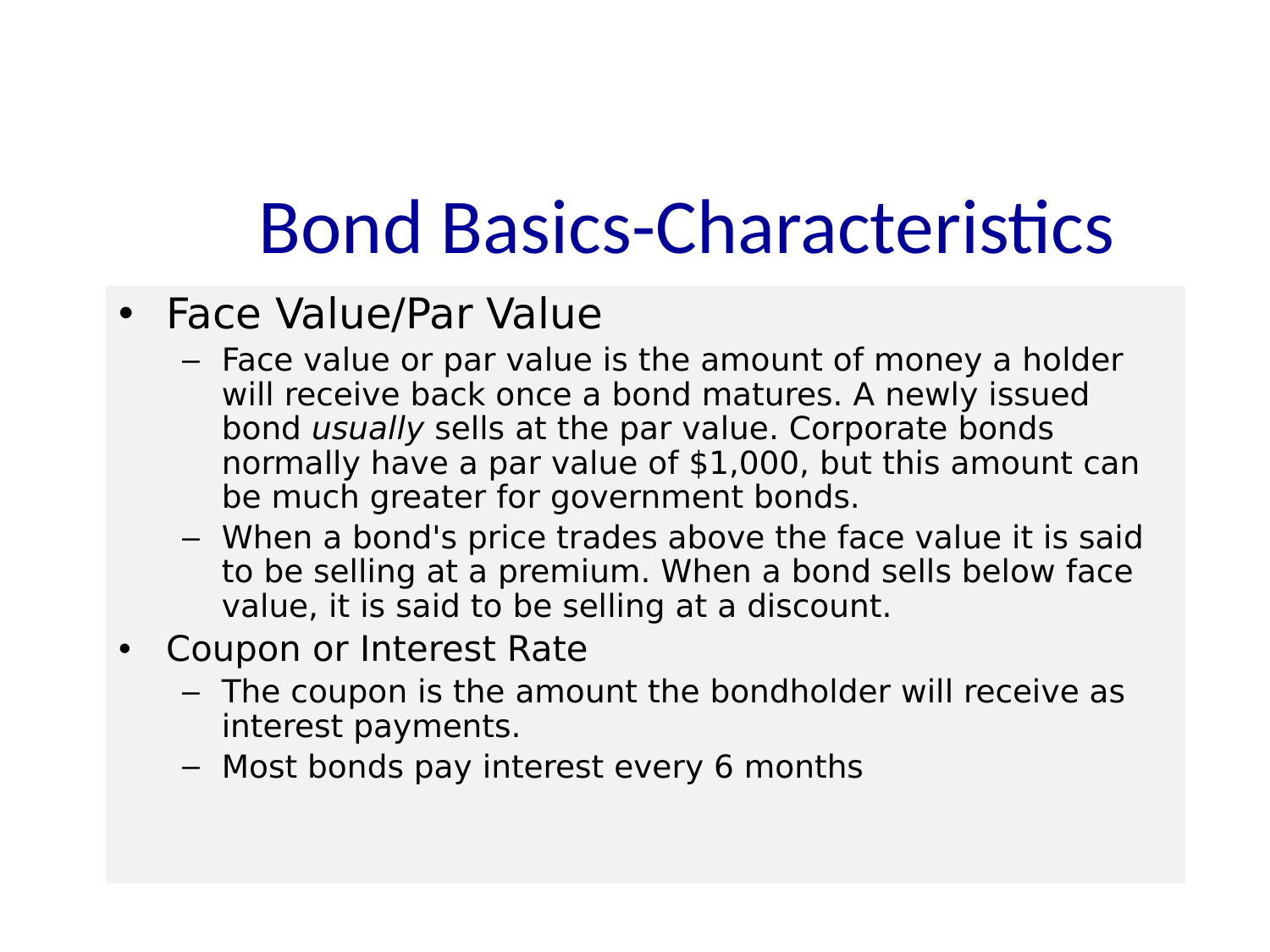

# Bond Basics-Characteristics
Face Value/Par Value
Face value or par value is the amount of money a holder will receive back once a bond matures. A newly issued bond usually sells at the par value. Corporate bonds normally have a par value of $1,000, but this amount can be much greater for government bonds.
When a bond's price trades above the face value it is said to be selling at a premium. When a bond sells below face value, it is said to be selling at a discount.
Coupon or Interest Rate
The coupon is the amount the bondholder will receive as interest payments.
Most bonds pay interest every 6 months